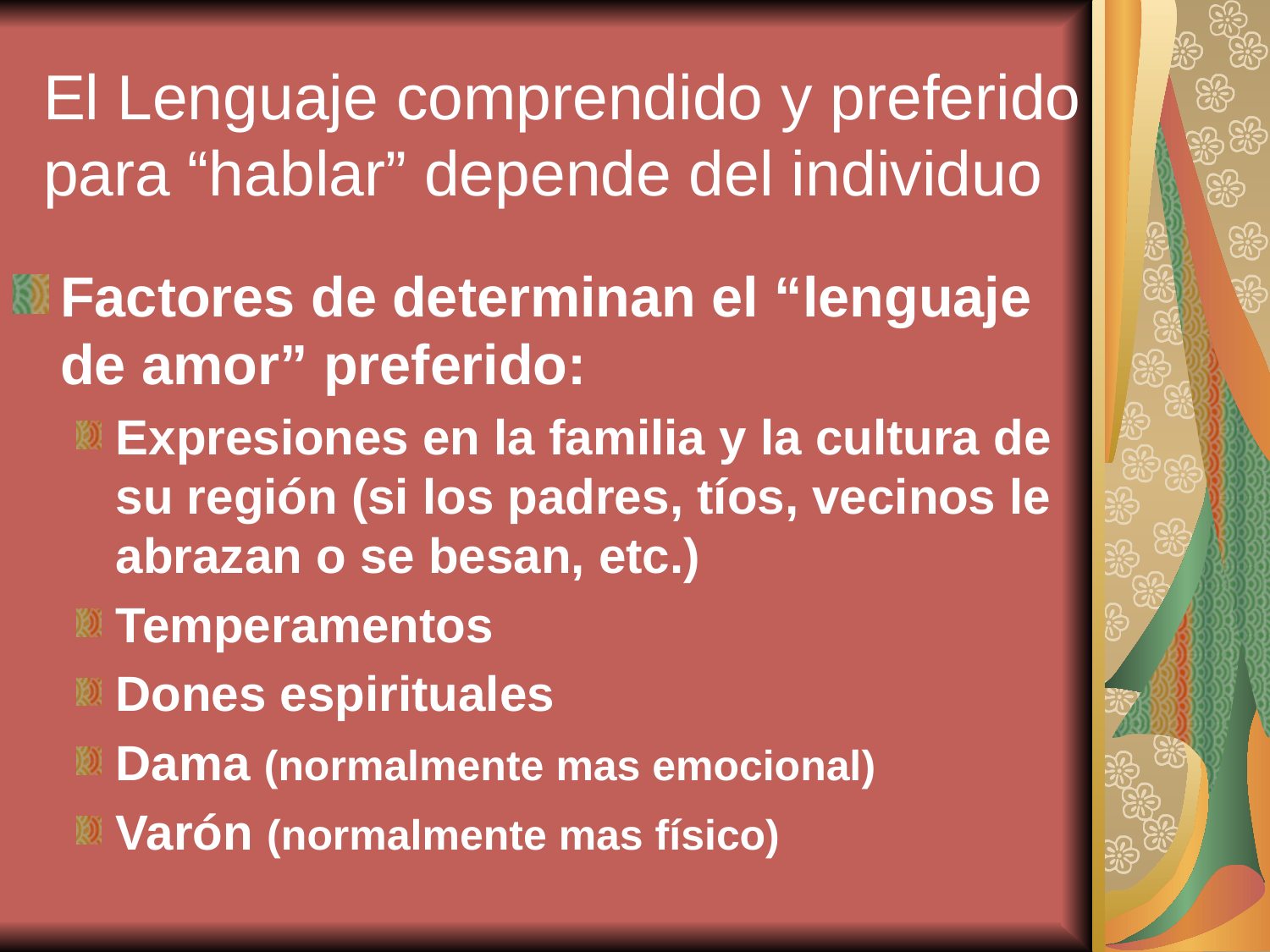

# El Lenguaje comprendido y preferido para “hablar” depende del individuo
Factores de determinan el “lenguaje de amor” preferido:
Expresiones en la familia y la cultura de su región (si los padres, tíos, vecinos le abrazan o se besan, etc.)
Temperamentos
Dones espirituales
Dama (normalmente mas emocional)
Varón (normalmente mas físico)